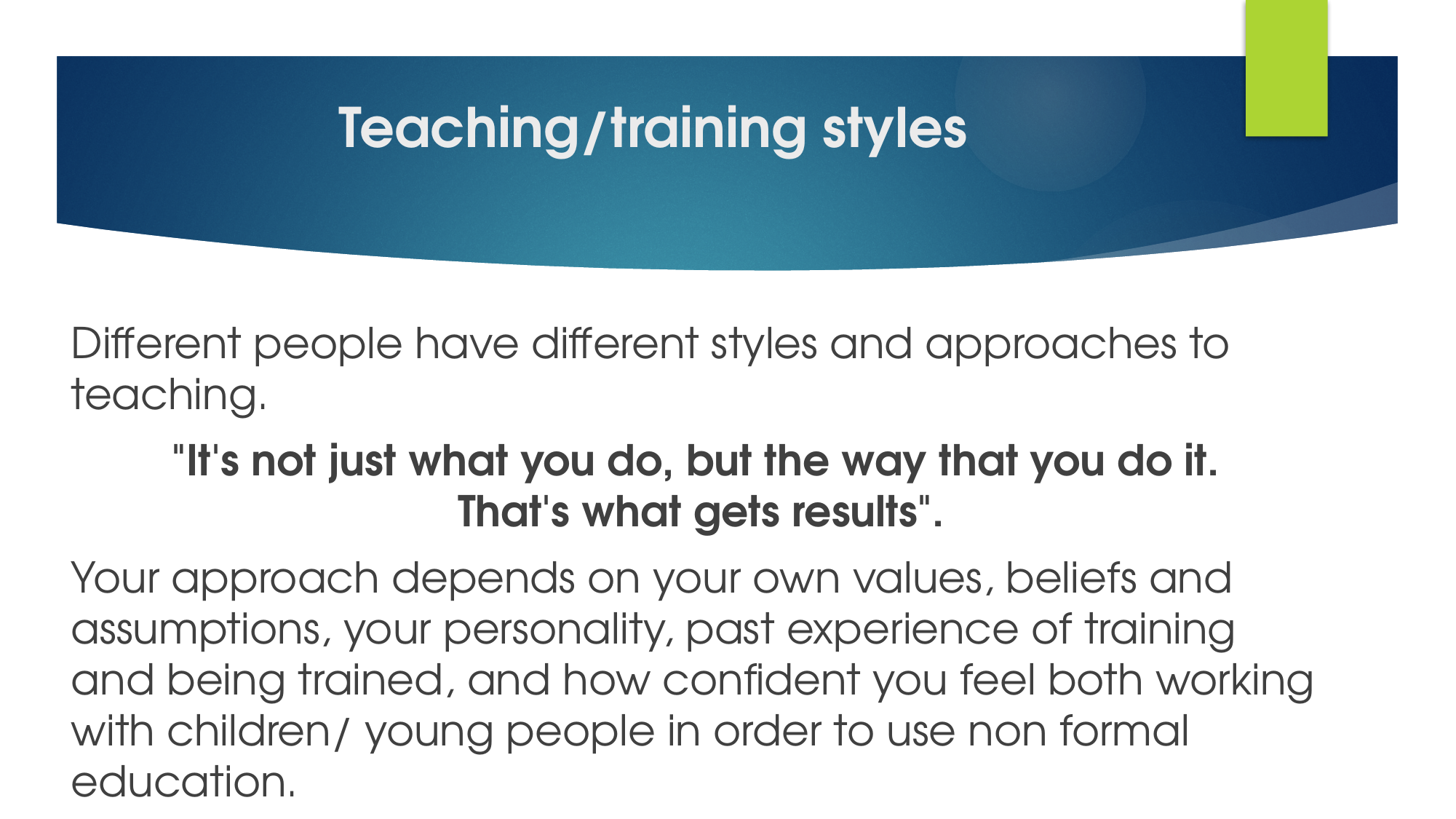

# Teaching/training styles
Different people have different styles and approaches to teaching.
"It's not just what you do, but the way that you do it.
That's what gets results".
Your approach depends on your own values, beliefs and assumptions, your personality, past experience of training and being trained, and how confident you feel both working with children/ young people in order to use non formal education.